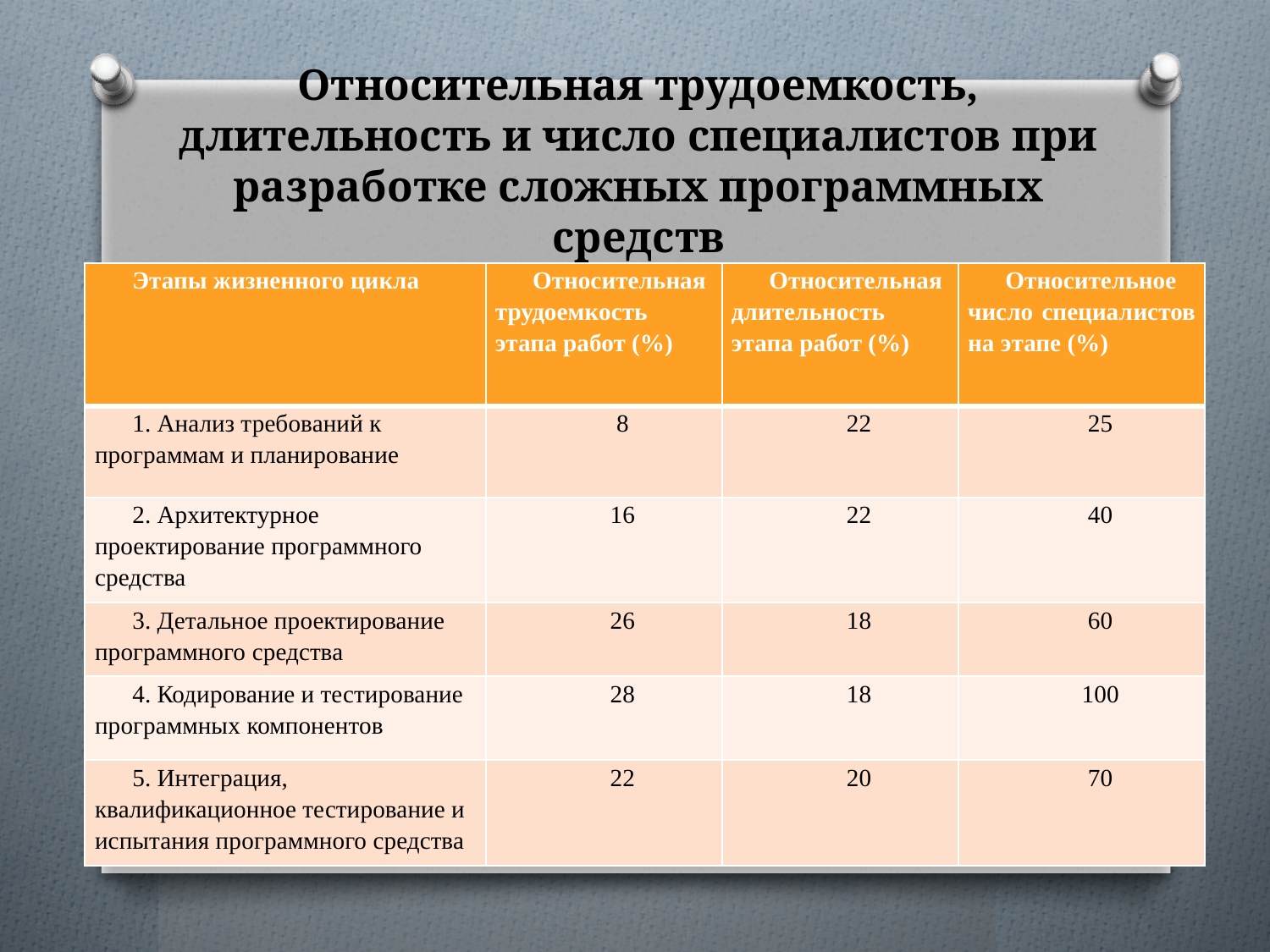

# Относительная трудоемкость, длительность и число специалистов при разработке сложных программных средств
| Этапы жизненного цикла | Относительная трудоемкость этапа работ (%) | Относительная длительность этапа работ (%) | Относительное число специалистов на этапе (%) |
| --- | --- | --- | --- |
| 1. Анализ требований к программам и планирование | 8 | 22 | 25 |
| 2. Архитектурное проектирование программного средства | 16 | 22 | 40 |
| 3. Детальное проектирование программного средства | 26 | 18 | 60 |
| 4. Кодирование и тестирование программных компонентов | 28 | 18 | 100 |
| 5. Интеграция, квалификационное тестирование и испытания программного средства | 22 | 20 | 70 |